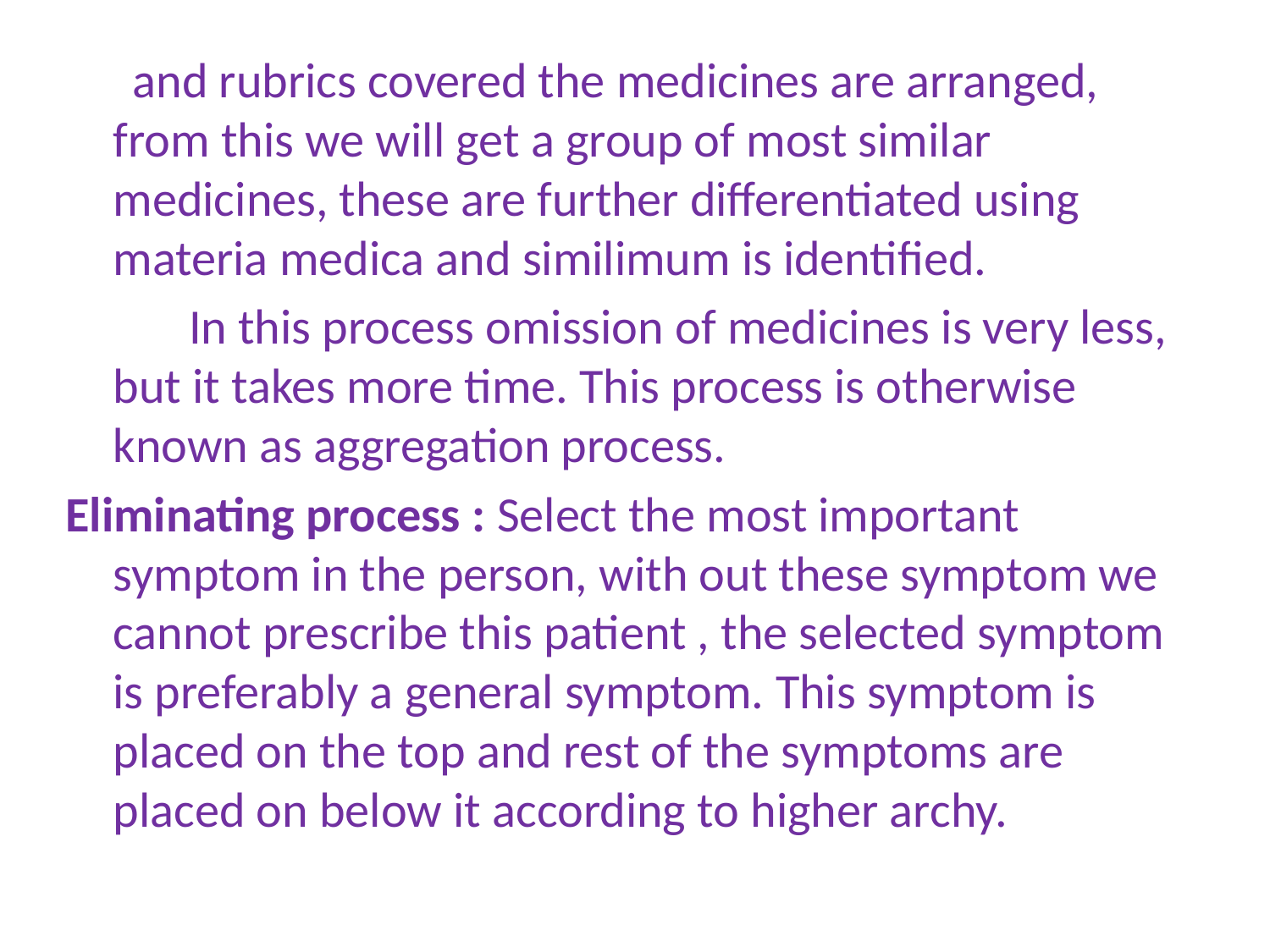

and rubrics covered the medicines are arranged, from this we will get a group of most similar medicines, these are further differentiated using materia medica and similimum is identified.
           In this process omission of medicines is very less, but it takes more time. This process is otherwise known as aggregation process.
Eliminating process : Select the most important symptom in the person, with out these symptom we cannot prescribe this patient , the selected symptom is preferably a general symptom. This symptom is placed on the top and rest of the symptoms are placed on below it according to higher archy.